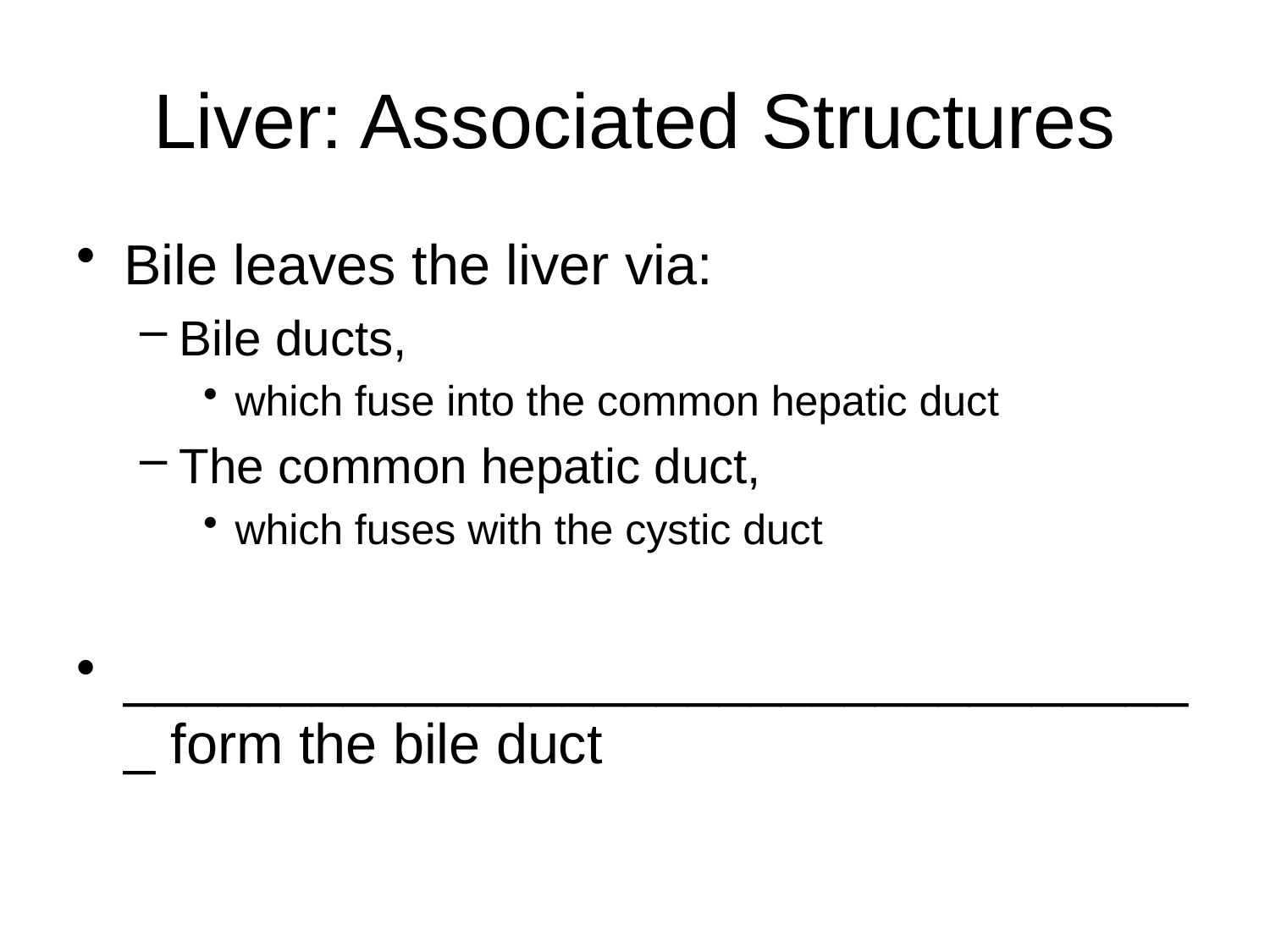

# Liver: Associated Structures
Bile leaves the liver via:
Bile ducts,
which fuse into the common hepatic duct
The common hepatic duct,
which fuses with the cystic duct

___________________________________ form the bile duct